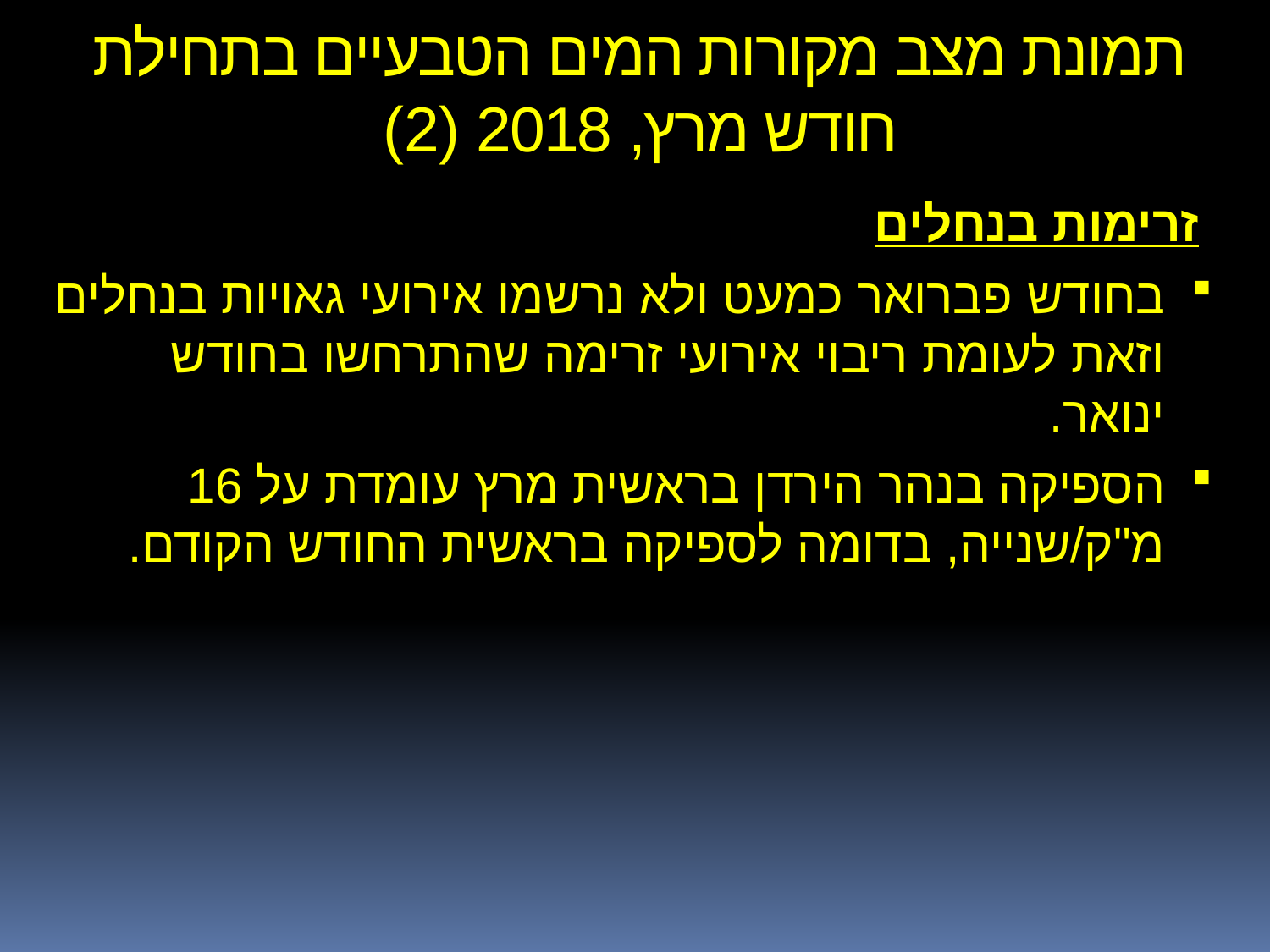

# תמונת מצב מקורות המים הטבעיים בתחילת חודש מרץ, 2018 (2)
 זרימות בנחלים
בחודש פברואר כמעט ולא נרשמו אירועי גאויות בנחלים וזאת לעומת ריבוי אירועי זרימה שהתרחשו בחודש ינואר.
הספיקה בנהר הירדן בראשית מרץ עומדת על 16 מ"ק/שנייה, בדומה לספיקה בראשית החודש הקודם.